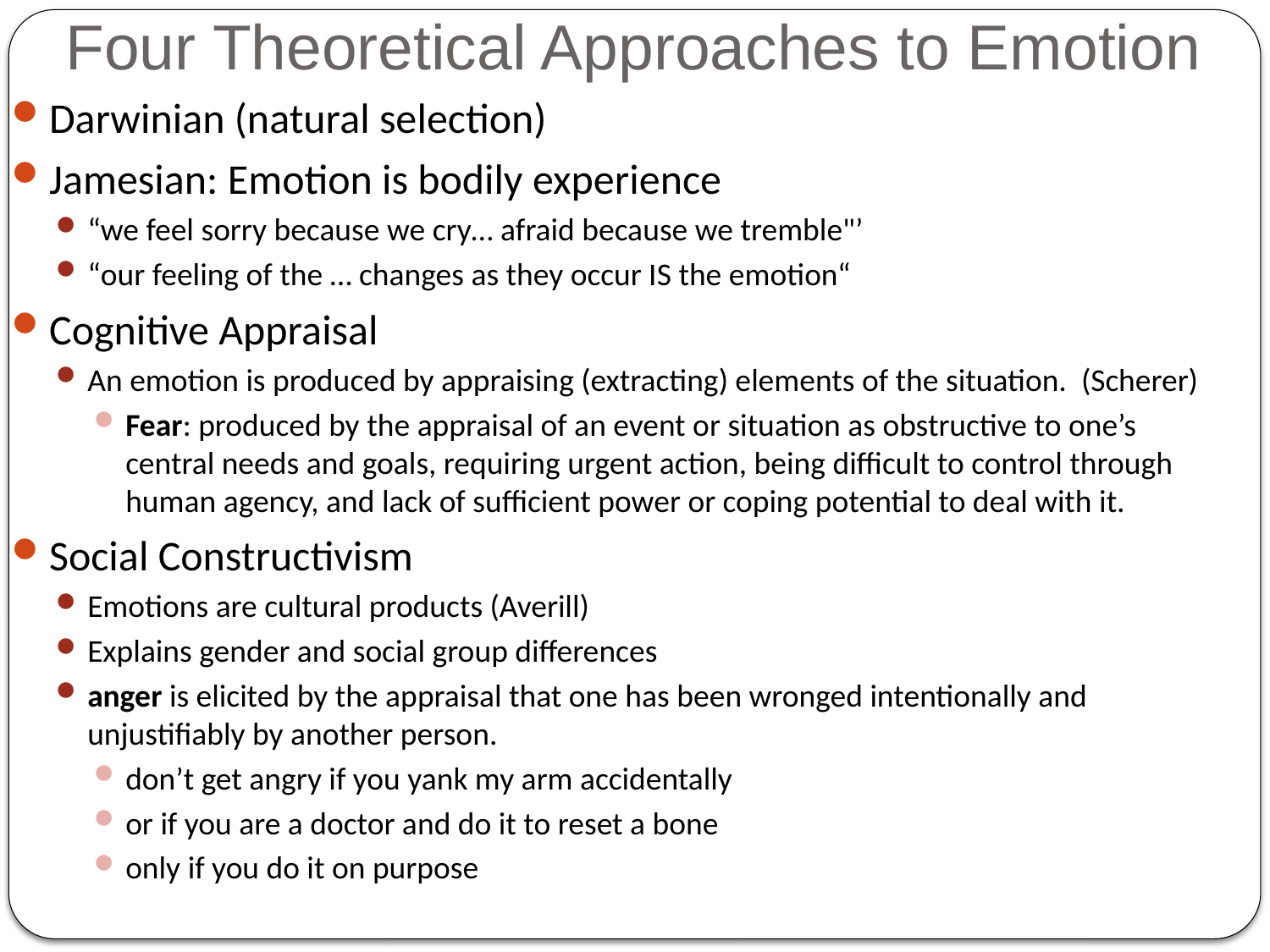

# Four Theoretical Approaches to Emotion
Darwinian (natural selection)
Jamesian: Emotion is bodily experience
“we feel sorry because we cry… afraid because we tremble"’
“our feeling of the … changes as they occur IS the emotion“
Cognitive Appraisal
An emotion is produced by appraising (extracting) elements of the situation.  (Scherer)
Fear: produced by the appraisal of an event or situation as obstructive to one’s central needs and goals, requiring urgent action, being difficult to control through human agency, and lack of sufficient power or coping potential to deal with it.
Social Constructivism
Emotions are cultural products (Averill)
Explains gender and social group differences
anger is elicited by the appraisal that one has been wronged intentionally and unjustifiably by another person.
don’t get angry if you yank my arm accidentally
or if you are a doctor and do it to reset a bone
only if you do it on purpose